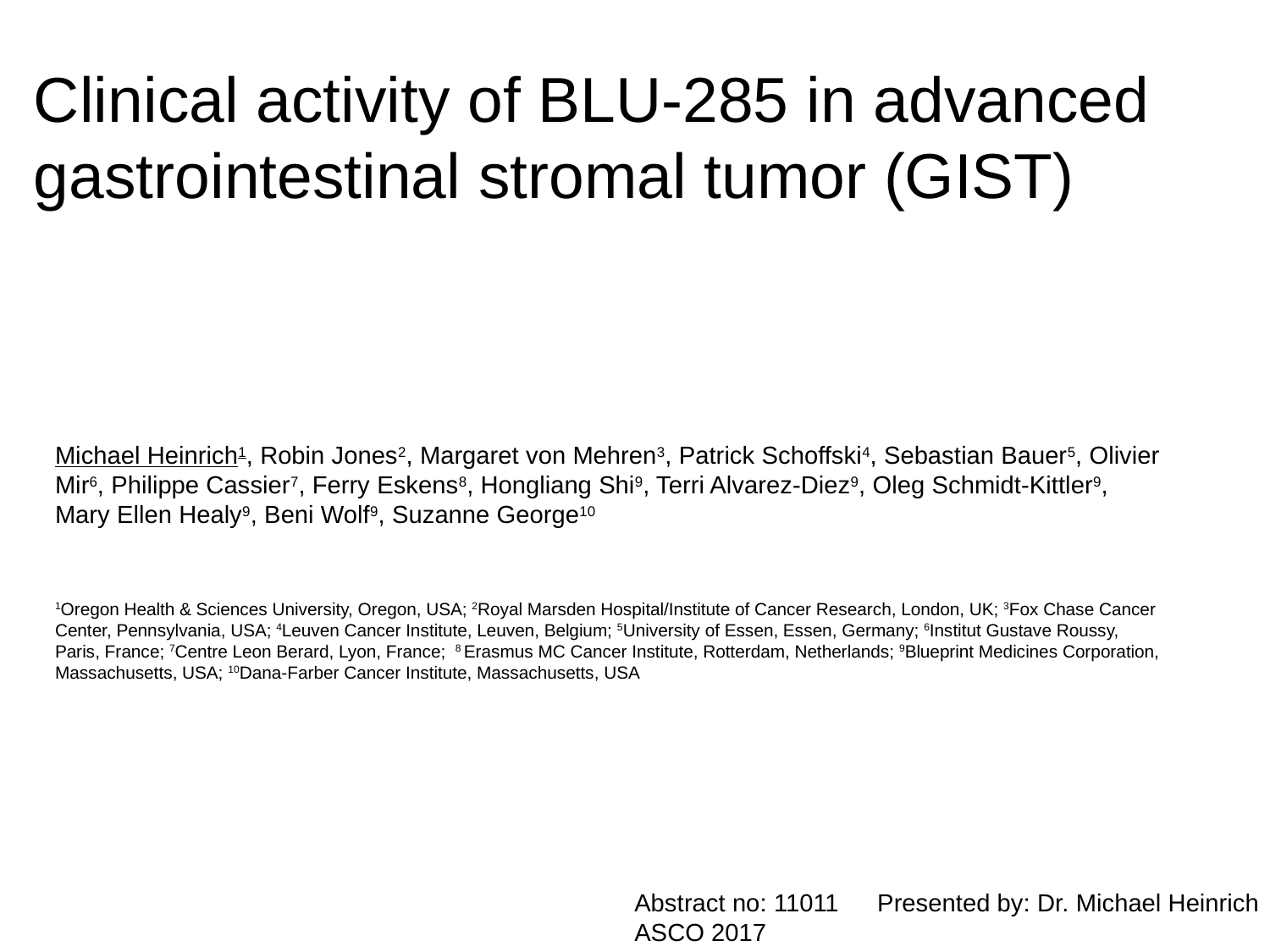

Clinical activity of BLU-285 in advanced
gastrointestinal stromal tumor (GIST)
Michael Heinrich1, Robin Jones2, Margaret von Mehren3, Patrick Schoffski4, Sebastian Bauer5, Olivier Mir6, Philippe Cassier7, Ferry Eskens8, Hongliang Shi9, Terri Alvarez-Diez9, Oleg Schmidt-Kittler9, Mary Ellen Healy9, Beni Wolf9, Suzanne George10

1Oregon Health & Sciences University, Oregon, USA; 2Royal Marsden Hospital/Institute of Cancer Research, London, UK; 3Fox Chase Cancer Center, Pennsylvania, USA; 4Leuven Cancer Institute, Leuven, Belgium; 5University of Essen, Essen, Germany; 6Institut Gustave Roussy, Paris, France; 7Centre Leon Berard, Lyon, France;  8 Erasmus MC Cancer Institute, Rotterdam, Netherlands; 9Blueprint Medicines Corporation, Massachusetts, USA; 10Dana-Farber Cancer Institute, Massachusetts, USA

Abstract no: 11011
ASCO 2017
Presented by: Dr. Michael Heinrich